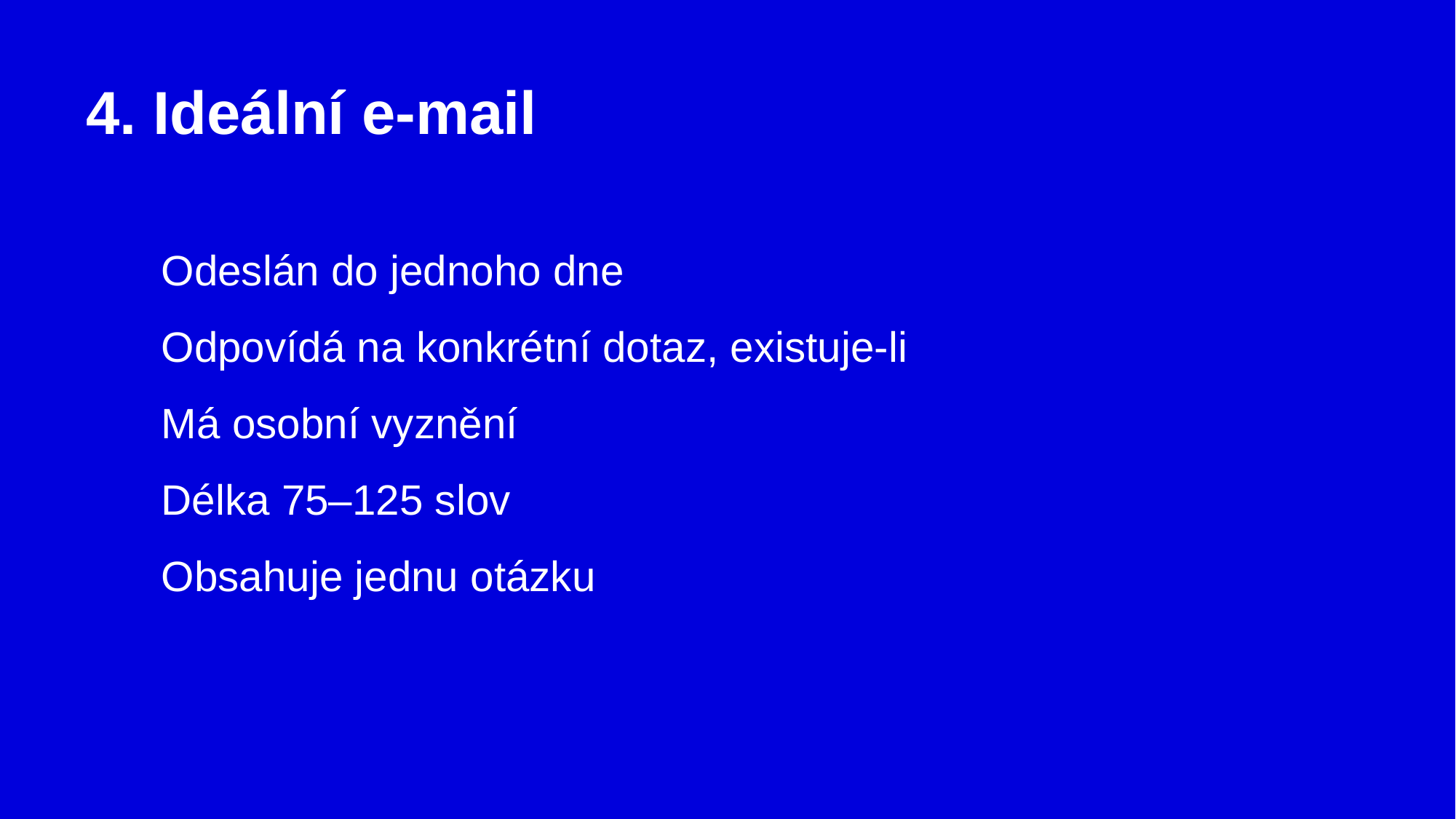

# 4. Ideální e-mail
Odeslán do jednoho dne
Odpovídá na konkrétní dotaz, existuje-li
Má osobní vyznění
Délka 75–125 slov
Obsahuje jednu otázku